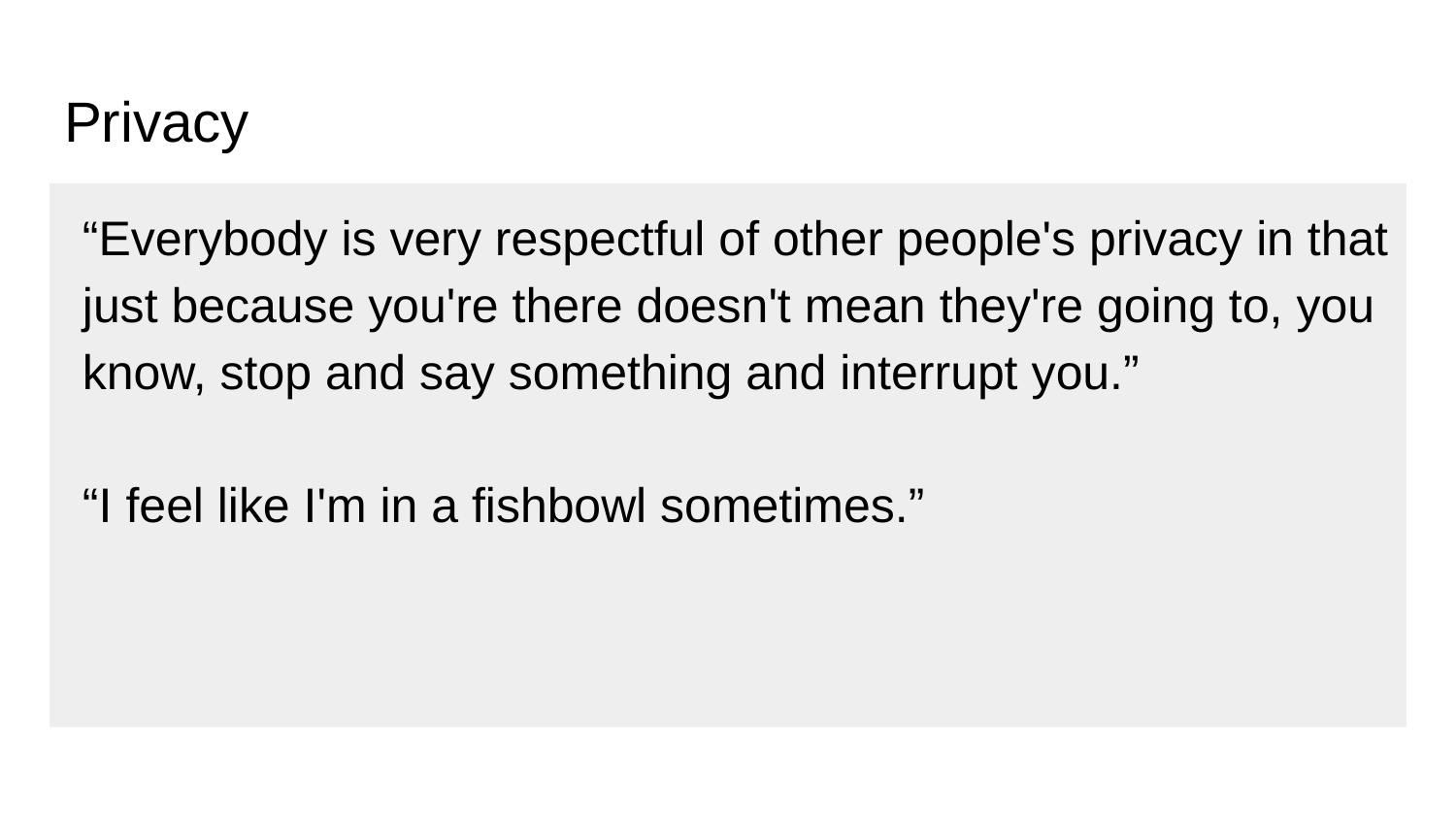

# Privacy
“Everybody is very respectful of other people's privacy in that just because you're there doesn't mean they're going to, you know, stop and say something and interrupt you.”

“I feel like I'm in a fishbowl sometimes.”